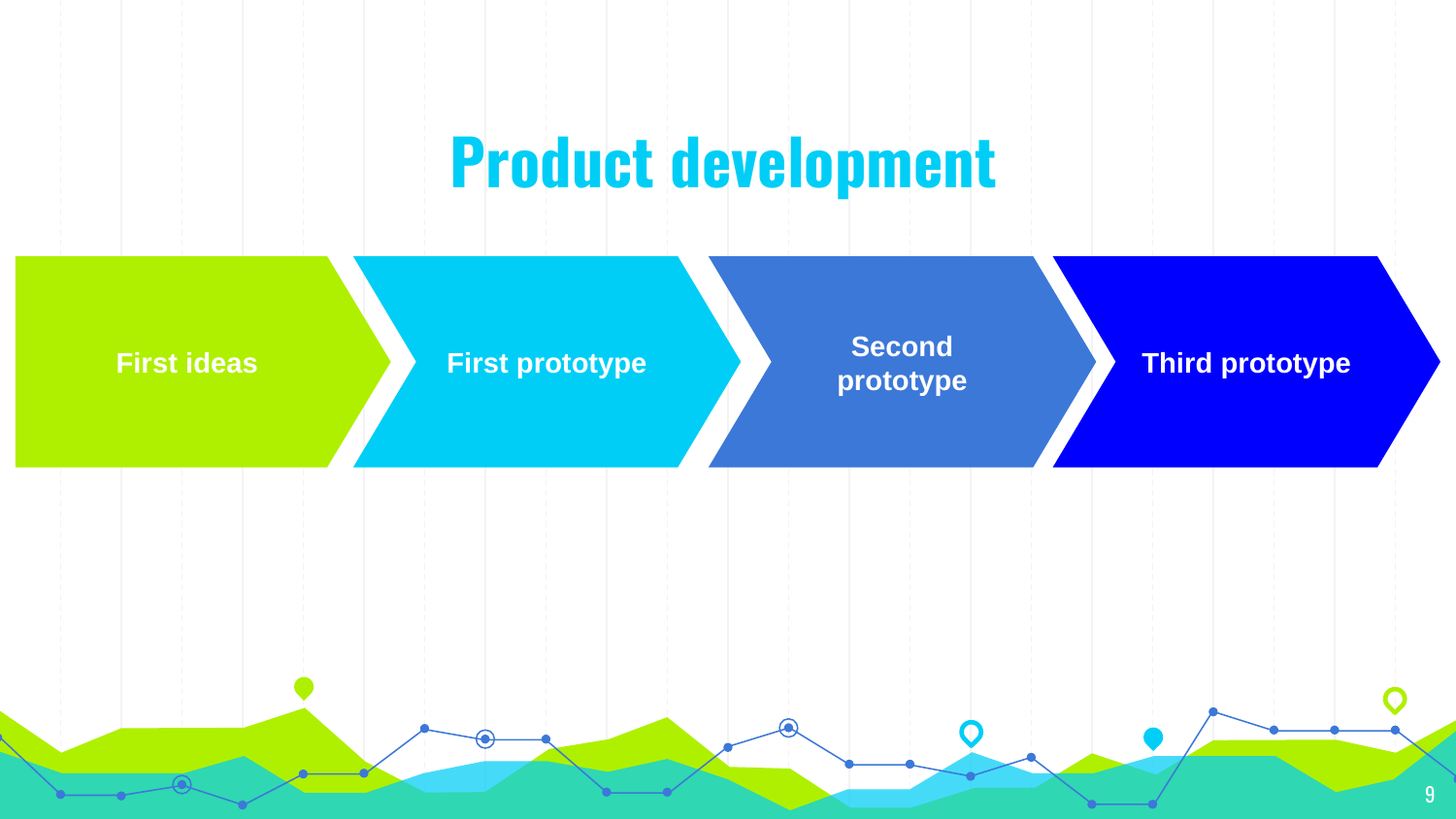

# Product development
First ideas
First prototype
Second prototype
Third prototype
9